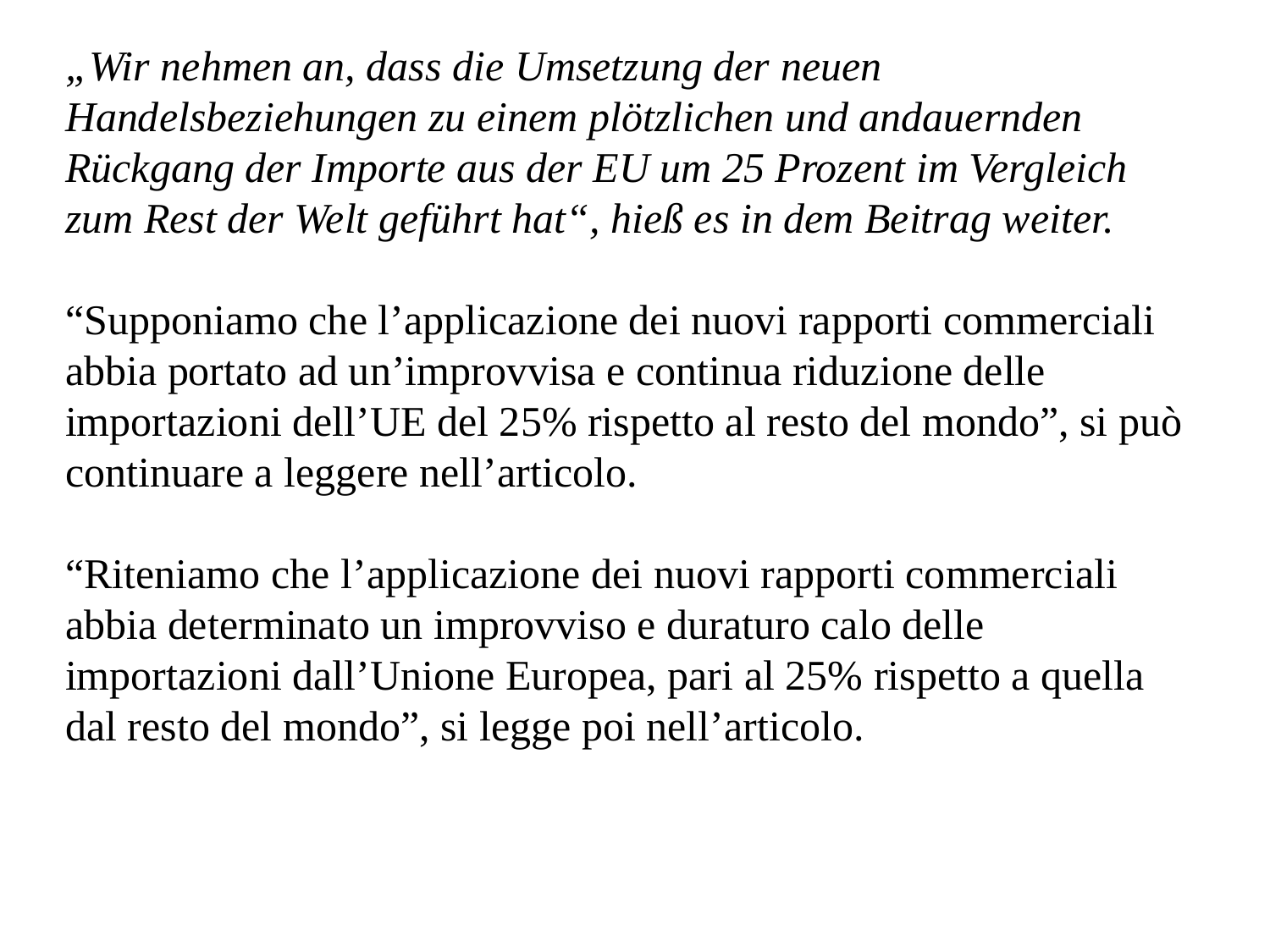

„Wir nehmen an, dass die Umsetzung der neuen Handelsbeziehungen zu einem plötzlichen und andauernden Rückgang der Importe aus der EU um 25 Prozent im Vergleich zum Rest der Welt geführt hat“, hieß es in dem Beitrag weiter.

“Supponiamo che l’applicazione dei nuovi rapporti commerciali abbia portato ad un’improvvisa e continua riduzione delle importazioni dell’UE del 25% rispetto al resto del mondo”, si può continuare a leggere nell’articolo.

“Riteniamo che l’applicazione dei nuovi rapporti commerciali abbia determinato un improvviso e duraturo calo delle importazioni dall’Unione Europea, pari al 25% rispetto a quella dal resto del mondo”, si legge poi nell’articolo.